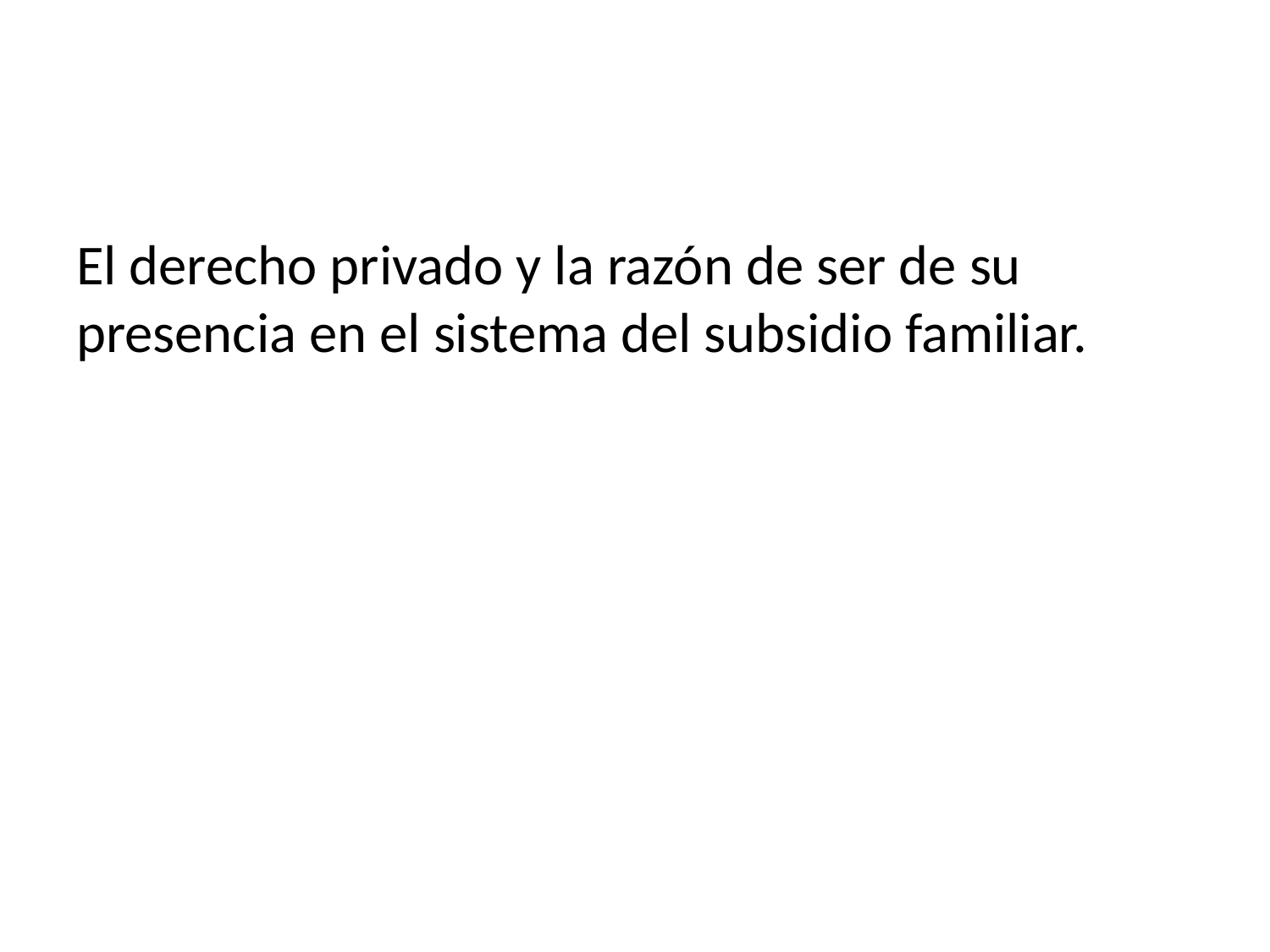

#
El derecho privado y la razón de ser de su presencia en el sistema del subsidio familiar.